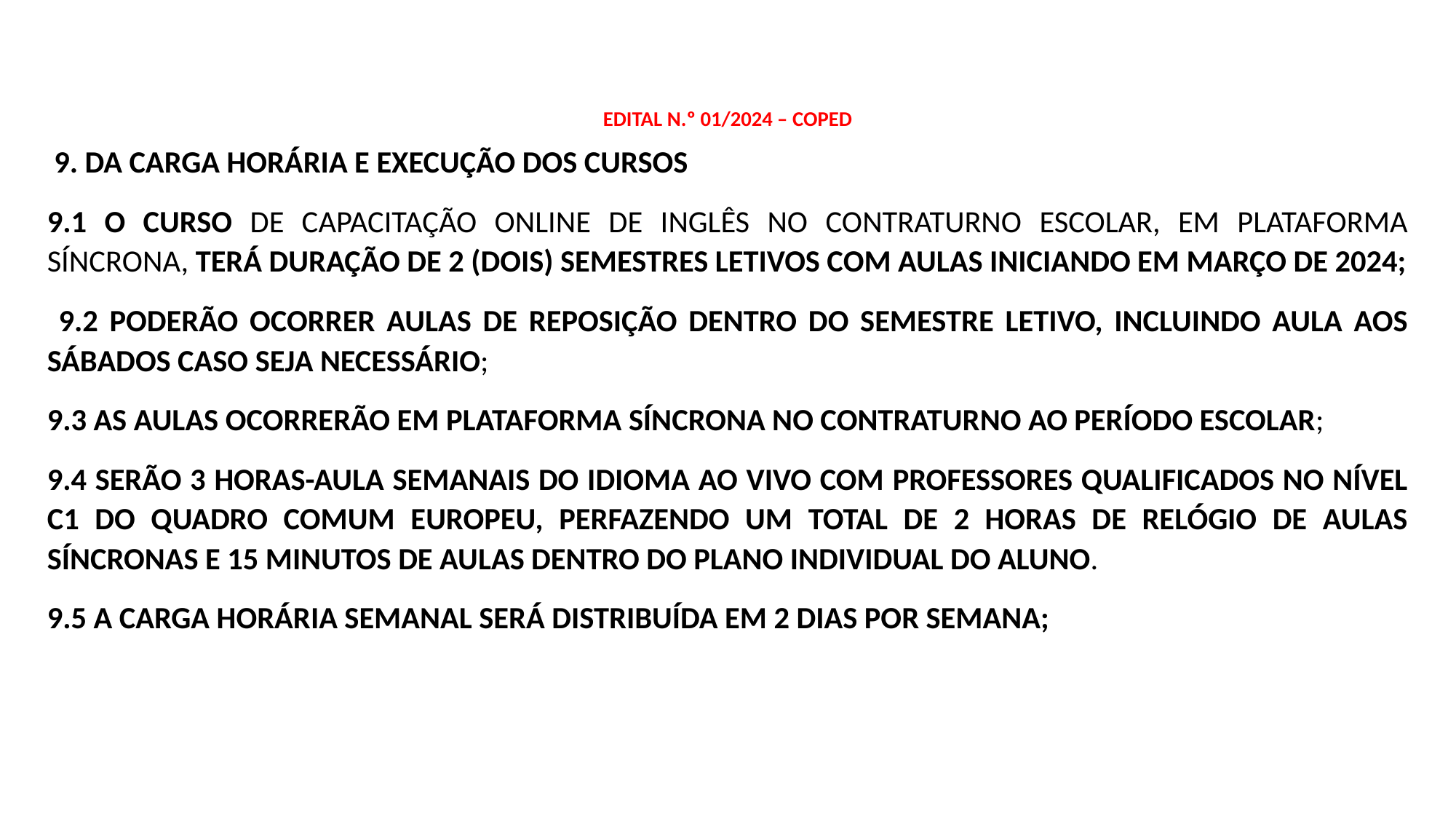

# EDITAL N.º 01/2024 – COPED
 9. DA CARGA HORÁRIA E EXECUÇÃO DOS CURSOS
9.1 O CURSO DE CAPACITAÇÃO ONLINE DE INGLÊS NO CONTRATURNO ESCOLAR, EM PLATAFORMA SÍNCRONA, TERÁ DURAÇÃO DE 2 (DOIS) SEMESTRES LETIVOS COM AULAS INICIANDO EM MARÇO DE 2024;
 9.2 PODERÃO OCORRER AULAS DE REPOSIÇÃO DENTRO DO SEMESTRE LETIVO, INCLUINDO AULA AOS SÁBADOS CASO SEJA NECESSÁRIO;
9.3 AS AULAS OCORRERÃO EM PLATAFORMA SÍNCRONA NO CONTRATURNO AO PERÍODO ESCOLAR;
9.4 SERÃO 3 HORAS-AULA SEMANAIS DO IDIOMA AO VIVO COM PROFESSORES QUALIFICADOS NO NÍVEL C1 DO QUADRO COMUM EUROPEU, PERFAZENDO UM TOTAL DE 2 HORAS DE RELÓGIO DE AULAS SÍNCRONAS E 15 MINUTOS DE AULAS DENTRO DO PLANO INDIVIDUAL DO ALUNO.
9.5 A CARGA HORÁRIA SEMANAL SERÁ DISTRIBUÍDA EM 2 DIAS POR SEMANA;